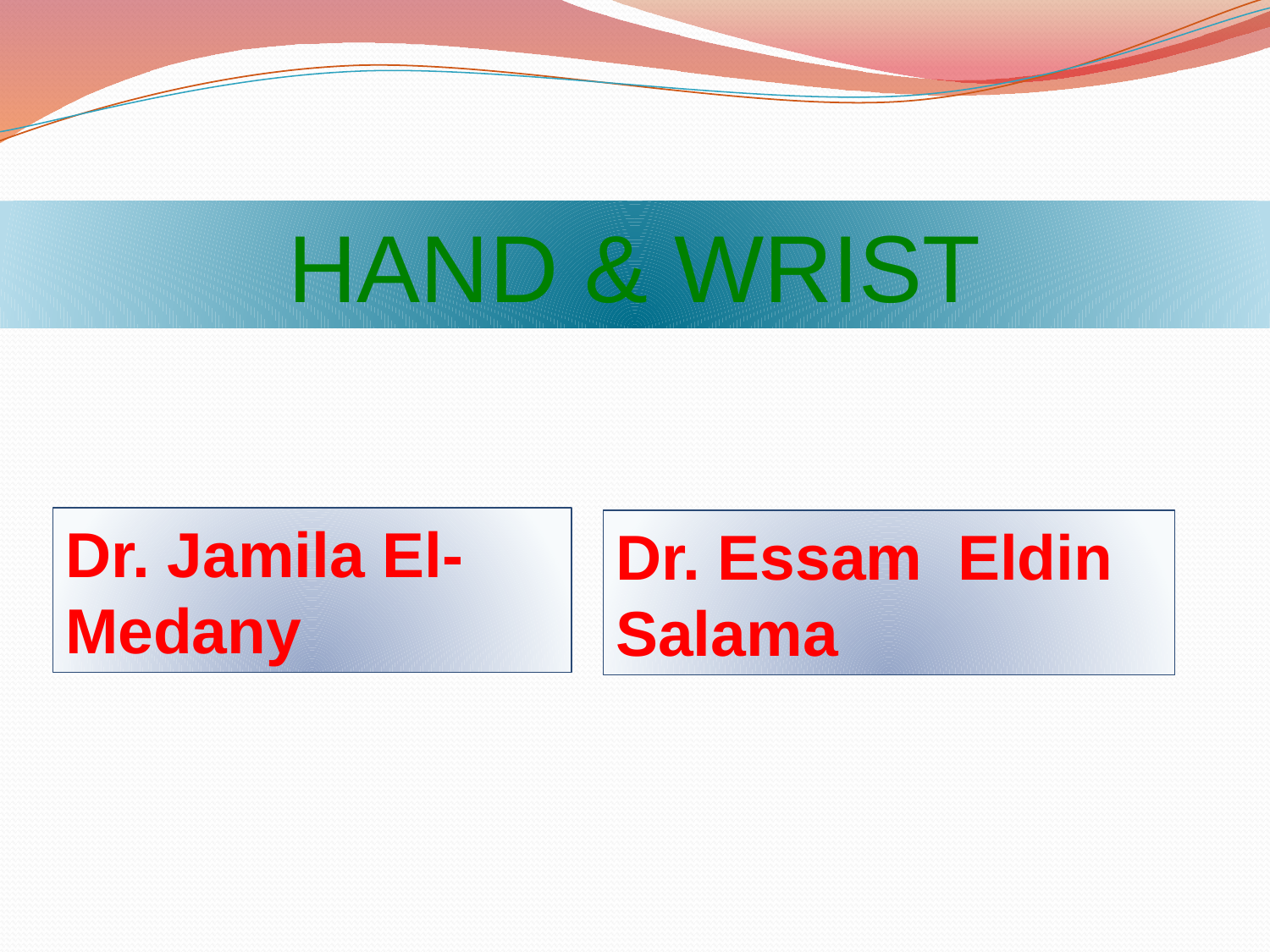

HAND & WRIST
Dr. Jamila El-Medany
Dr. Essam  Eldin Salama